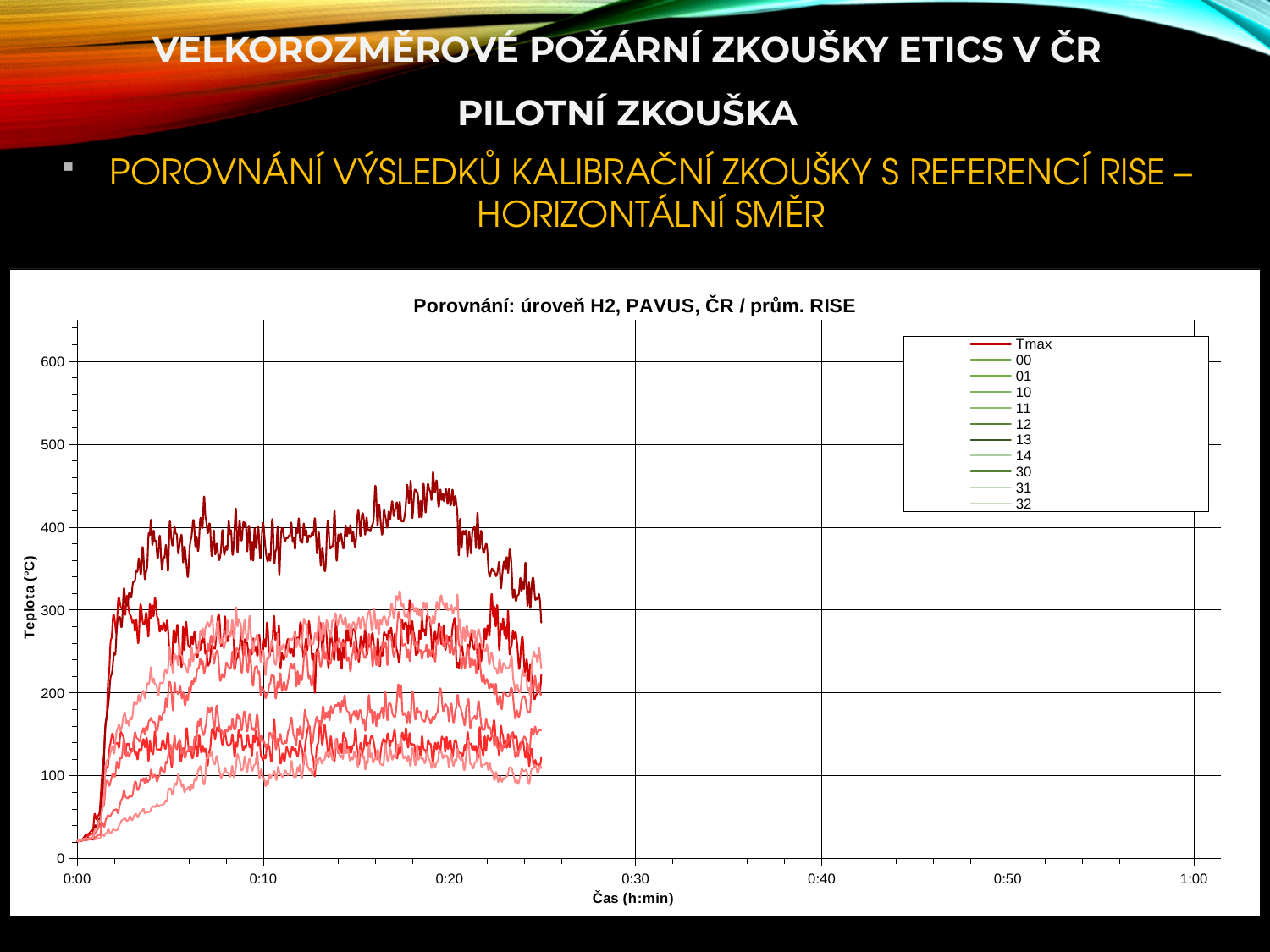

Velkorozměrové požární zkoušky ETICS v ČR
PILOTNÍ ZKOUŠKA
Porovnání výsledků kalibrační zkoušky s referencí rise – HORIZONTální směr

### Chart: Porovnání: úroveň H2, PAVUS, ČR / prům. RISE

| Category |  | 00 | 01 | 10 | 11 | 12 | 13 | 14 | 30 | 31 | 32 | 33 |  PRŮMĚR TC 250 |  PRŮMĚR TC 400 |  PRŮMĚR TC 750 |  PRŮMĚR TC 900 |  PRŮMĚR TC 1400 |  PRŮMĚR TC 1750 |  PRŮMĚR TC 2250 |
|---|---|---|---|---|---|---|---|---|---|---|---|---|---|---|---|---|---|---|---|